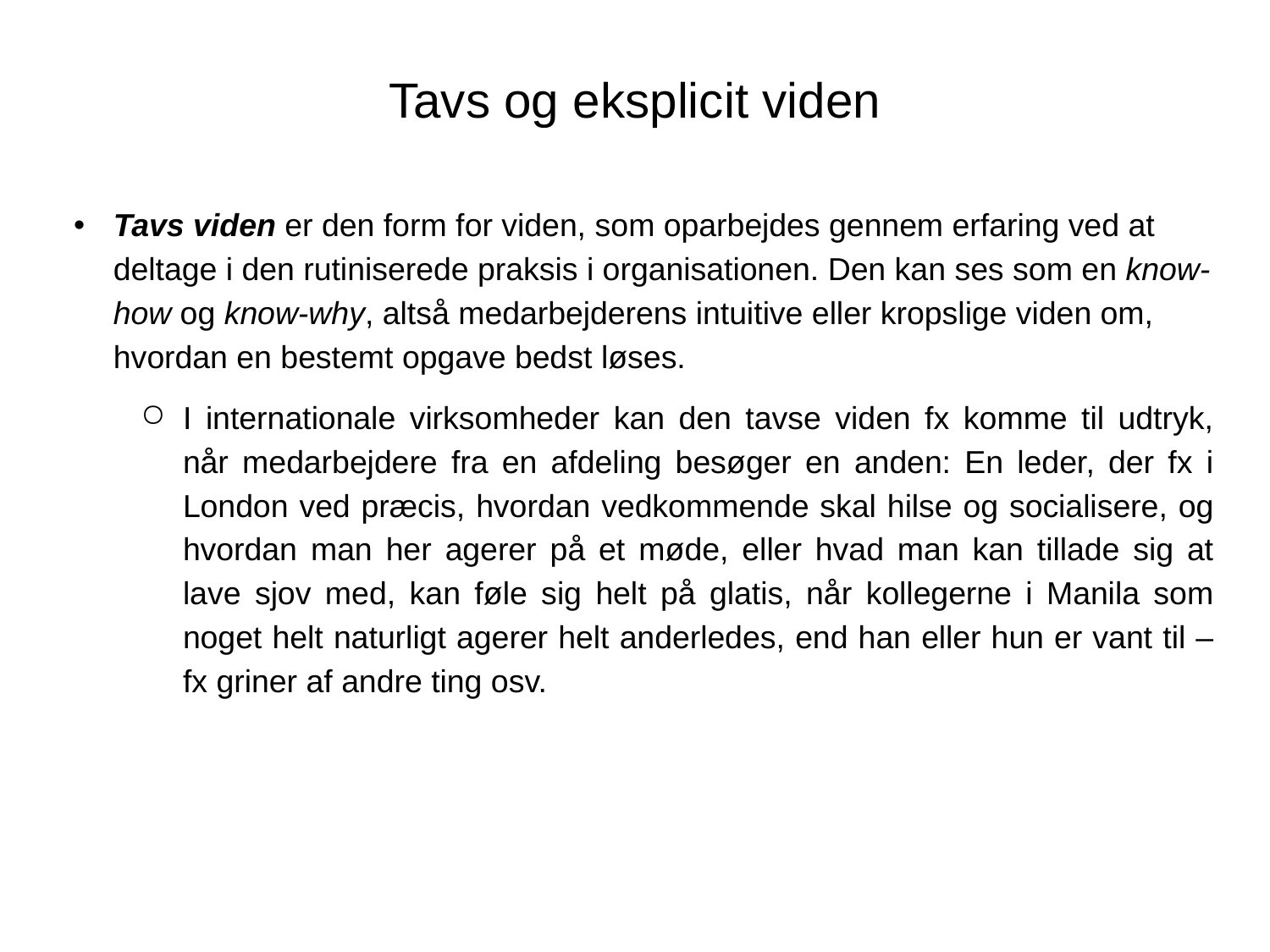

# Tavs og eksplicit viden
Tavs viden er den form for viden, som oparbejdes gennem erfaring ved at deltage i den rutiniserede praksis i organisationen. Den kan ses som en know-how og know-why, altså medarbejderens intuitive eller kropslige viden om, hvordan en bestemt opgave bedst løses.
I internationale virksomheder kan den tavse viden fx komme til udtryk, når medarbejdere fra en afdeling besøger en anden: En leder, der fx i London ved præcis, hvordan vedkommende skal hilse og socialisere, og hvordan man her agerer på et møde, eller hvad man kan tillade sig at lave sjov med, kan føle sig helt på glatis, når kollegerne i Manila som noget helt naturligt agerer helt anderledes, end han eller hun er vant til – fx griner af andre ting osv.